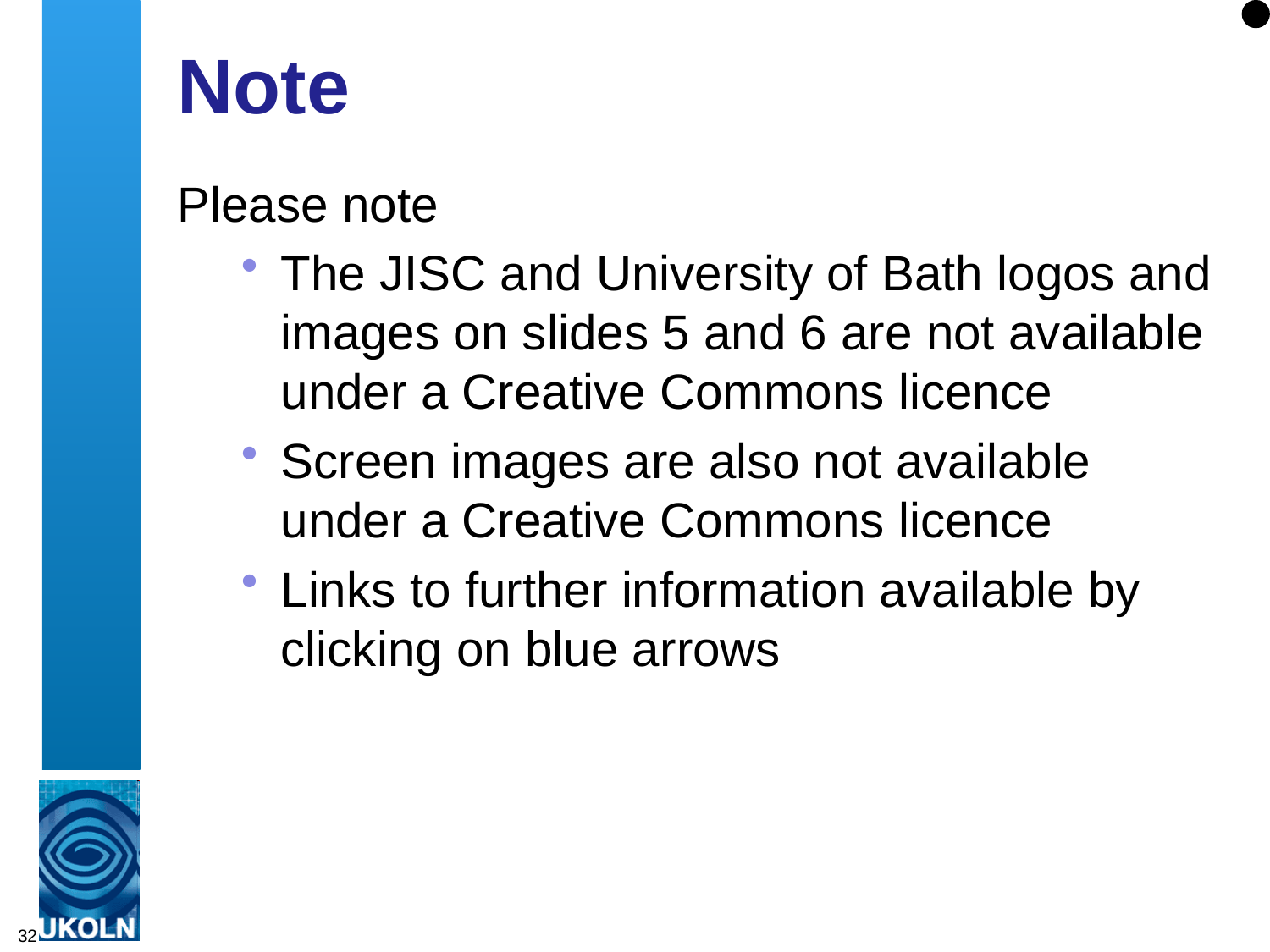

# Note
Please note
The JISC and University of Bath logos and images on slides 5 and 6 are not available under a Creative Commons licence
Screen images are also not available under a Creative Commons licence
Links to further information available by clicking on blue arrows
32